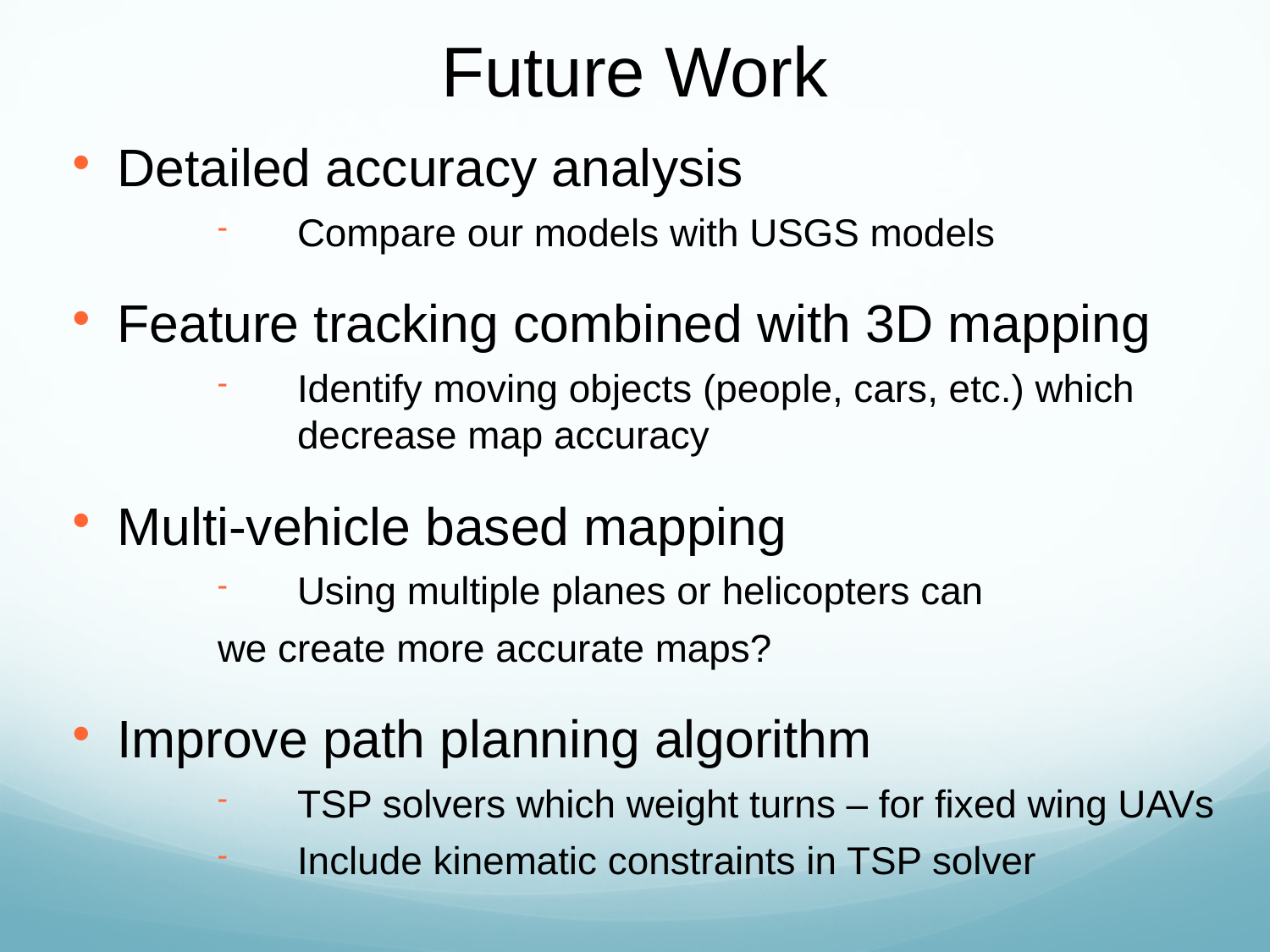

Future Work
Detailed accuracy analysis
Compare our models with USGS models
Feature tracking combined with 3D mapping
Identify moving objects (people, cars, etc.) which decrease map accuracy
Multi-vehicle based mapping
Using multiple planes or helicopters can
we create more accurate maps?
Improve path planning algorithm
TSP solvers which weight turns – for fixed wing UAVs
Include kinematic constraints in TSP solver